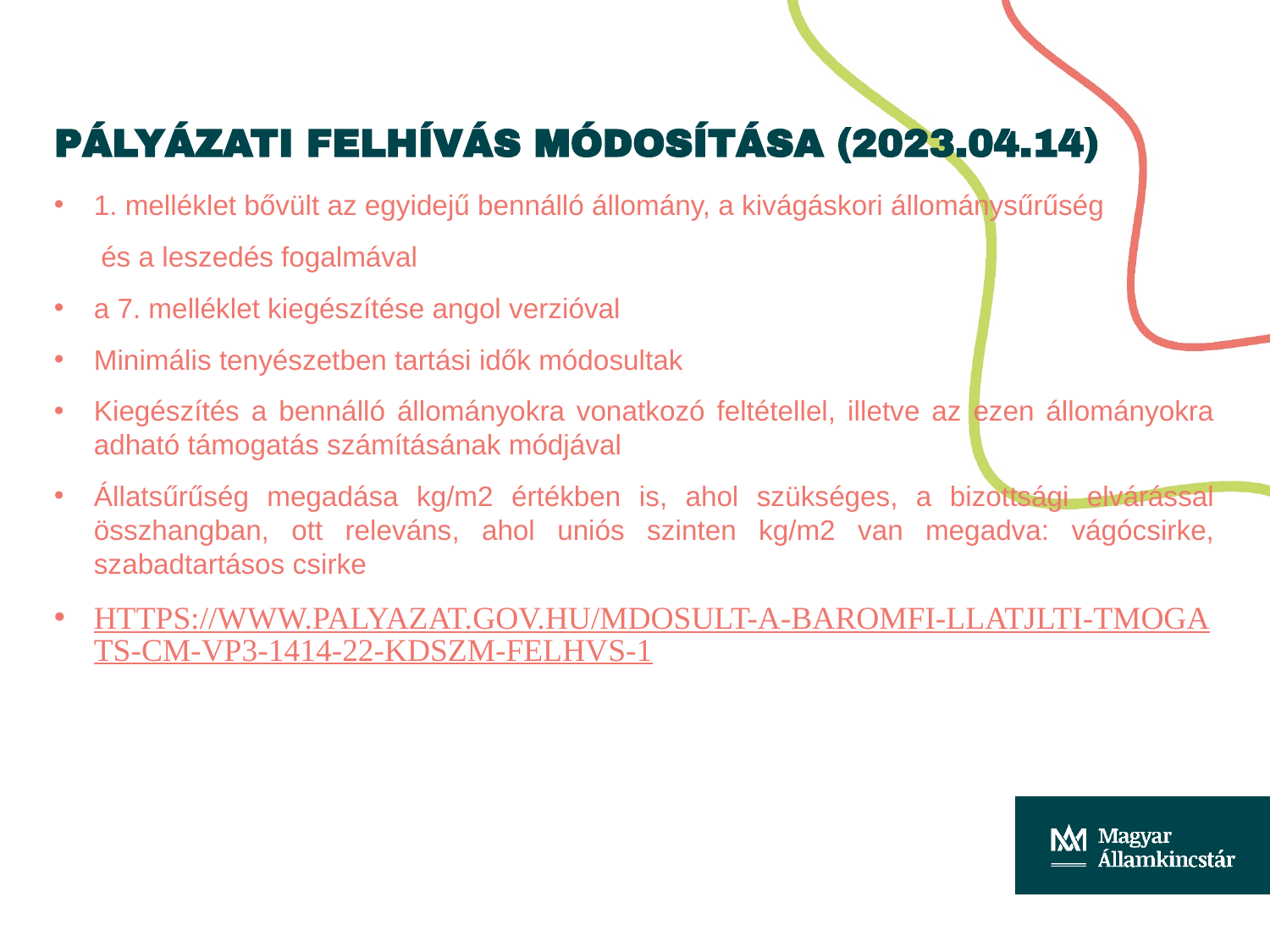

# Pályázati felhívás módosítása (2023.04.14)
1. melléklet bővült az egyidejű bennálló állomány, a kivágáskori állománysűrűség
      és a leszedés fogalmával
a 7. melléklet kiegészítése angol verzióval
Minimális tenyészetben tartási idők módosultak
Kiegészítés a bennálló állományokra vonatkozó feltétellel, illetve az ezen állományokra adható támogatás számításának módjával
Állatsűrűség megadása kg/m2 értékben is, ahol szükséges, a bizottsági elvárással összhangban, ott releváns, ahol uniós szinten kg/m2 van megadva: vágócsirke, szabadtartásos csirke
https://www.palyazat.gov.hu/mdosult-a-baromfi-llatjlti-tmogats-cm-vp3-1414-22-kdszm-felhvs-1